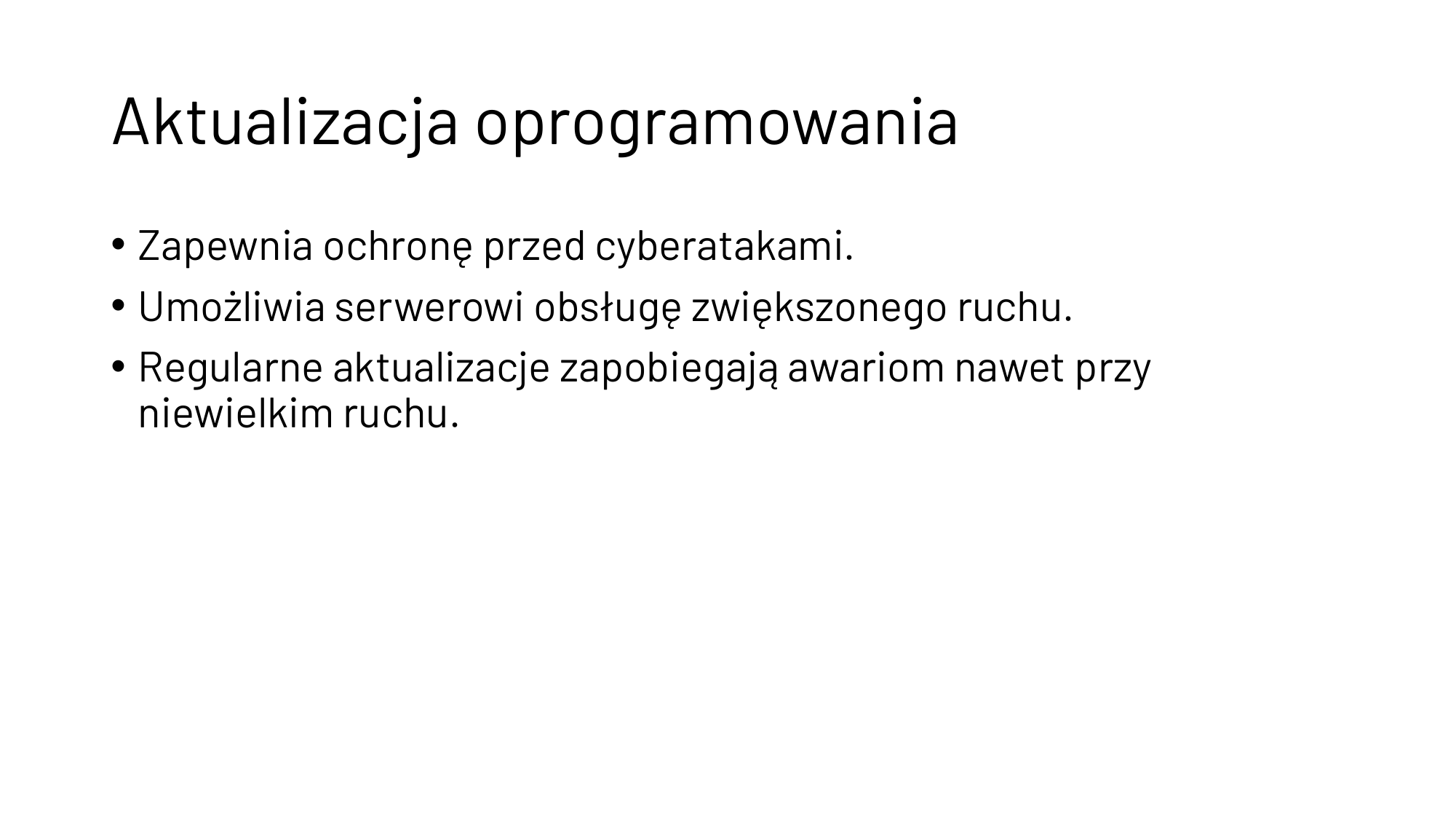

# Aktualizacja oprogramowania
Zapewnia ochronę przed cyberatakami.
Umożliwia serwerowi obsługę zwiększonego ruchu.
Regularne aktualizacje zapobiegają awariom nawet przy niewielkim ruchu.